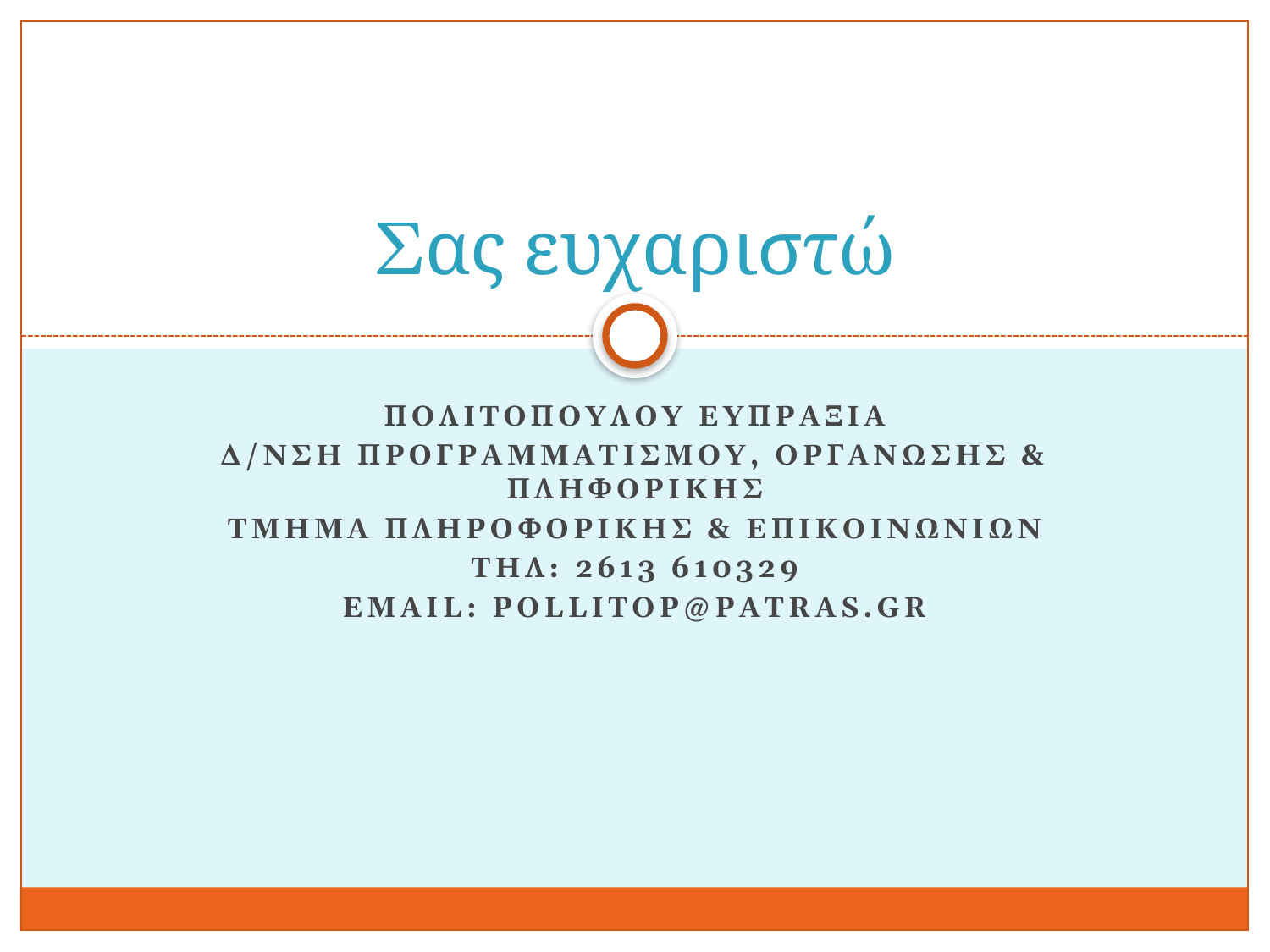

# Σας ευχαριστώ
Πολιτοπουλου ευπραξια
Δ/νση προγραμματισμου, οργανωσησ & πληφορικησ
Τμημα πληροφορικησ & επικοινωνιων
Τηλ: 2613 610329
EMAIL: pollitop@patras.gr